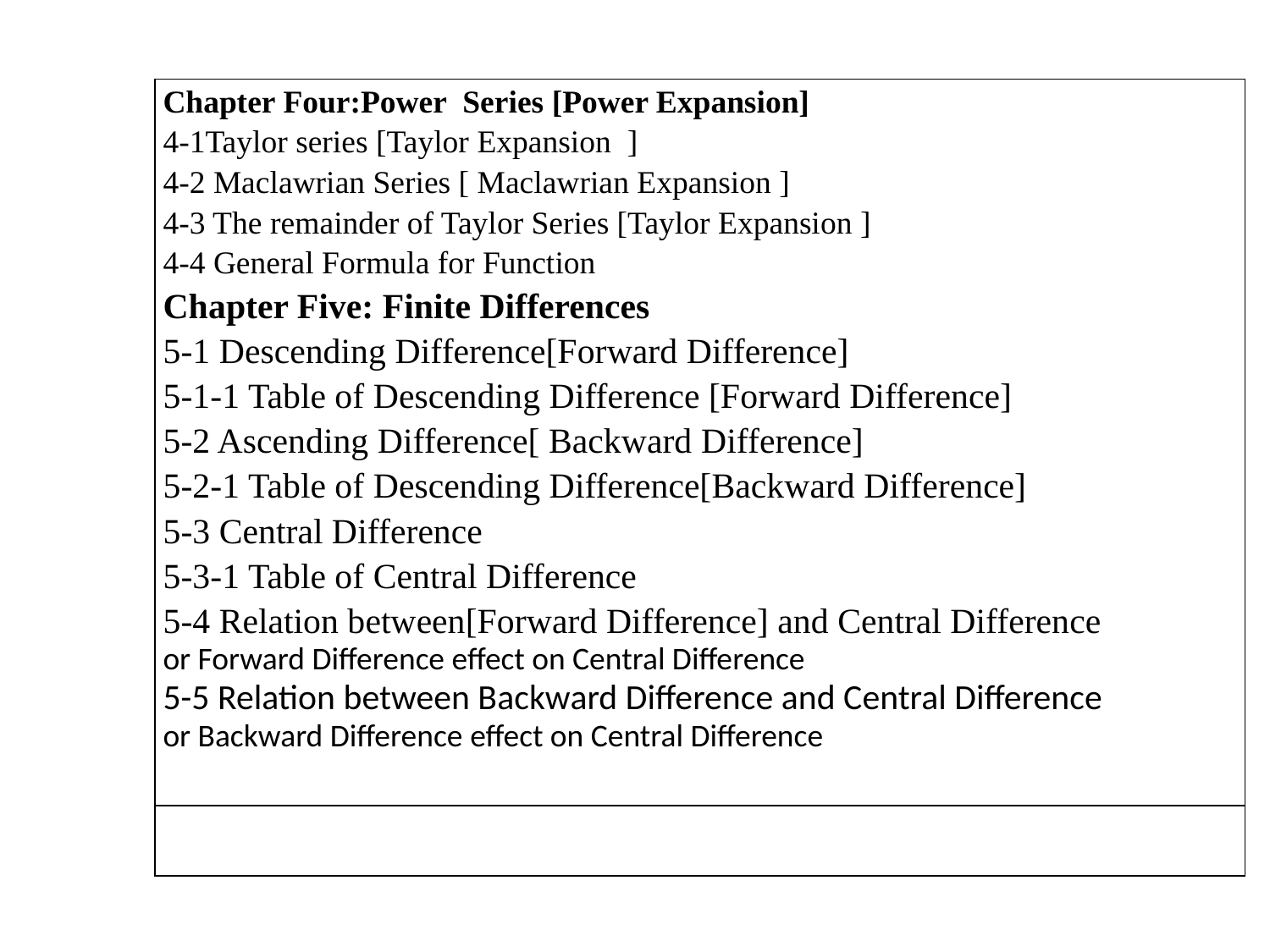

| Chapter Four:Power Series [Power Expansion] 4-1Taylor series [Taylor Expansion ] 4-2 Maclawrian Series [ Maclawrian Expansion ] 4-3 The remainder of Taylor Series [Taylor Expansion ]  4-4 General Formula for Function Chapter Five: Finite Differences 5-1 Descending Difference[Forward Difference] 5-1-1 Table of Descending Difference [Forward Difference] 5-2 Ascending Difference[ Backward Difference] 5-2-1 Table of Descending Difference[Backward Difference] 5-3 Central Difference 5-3-1 Table of Central Difference 5-4 Relation between[Forward Difference] and Central Difference or Forward Difference effect on Central Difference 5-5 Relation between Backward Difference and Central Difference or Backward Difference effect on Central Difference |
| --- |
|  |